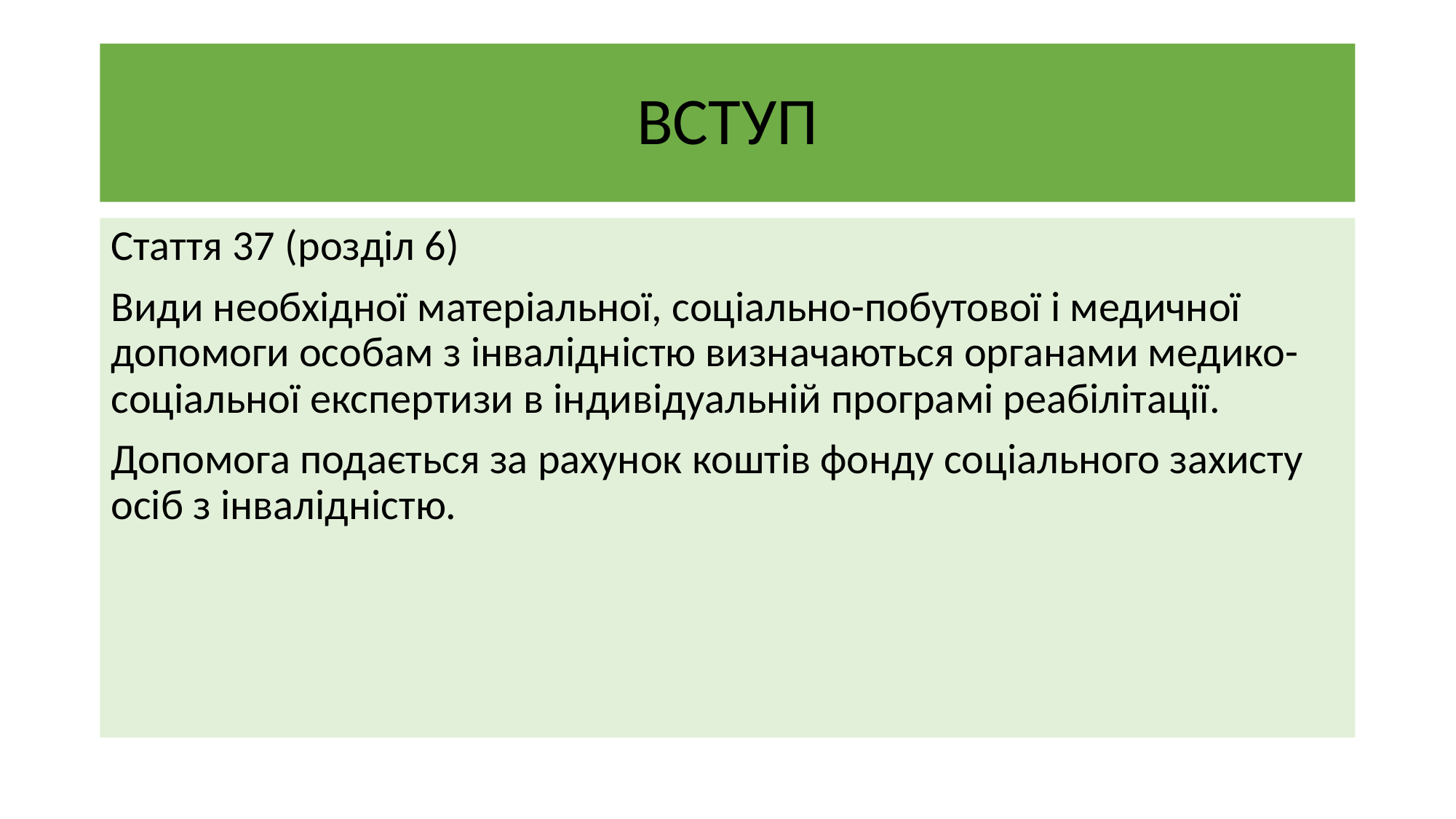

# ВСТУП
Стаття 37 (розділ 6)
Види необхідної матеріальної, соціально-побутової і медичної допомоги особам з інвалідністю визначаються органами медико-соціальної експертизи в індивідуальній програмі реабілітації.
Допомога подається за рахунок коштів фонду соціального захисту осіб з інвалідністю.